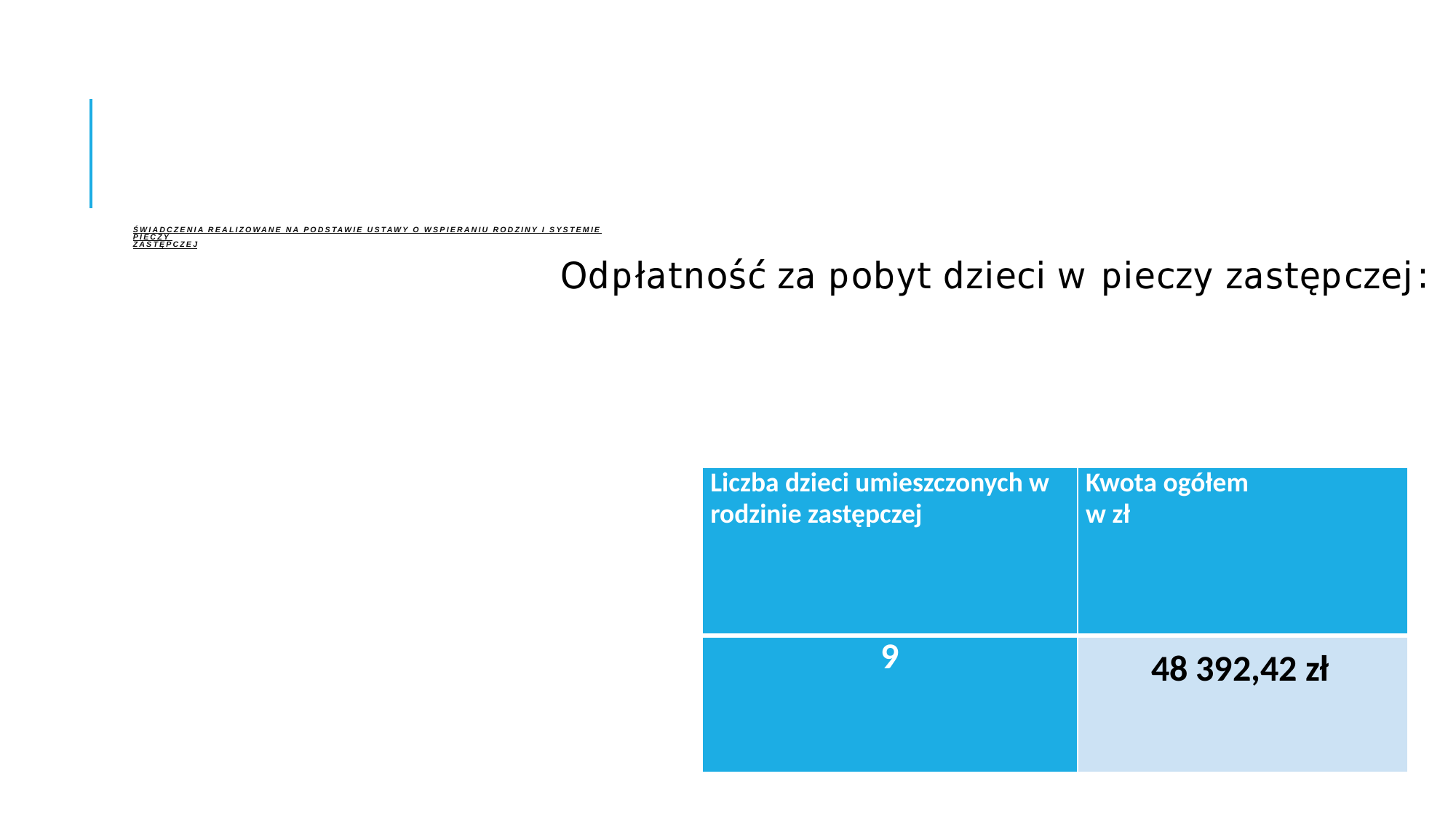

# ŚWIADCZENIA REALIZOWANE NA PODSTAWIE USTAWY O WSPIERANIU RODZINY I SYSTEMIE PIECZY ZASTĘPCZEJ

Odpłatność za pobyt dzieci w pieczy zastępczej:

| Liczba dzieci umieszczonych w rodzinie zastępczej | Kwota ogółem w zł |
| --- | --- |
| 9 | 48 392,42 zł |